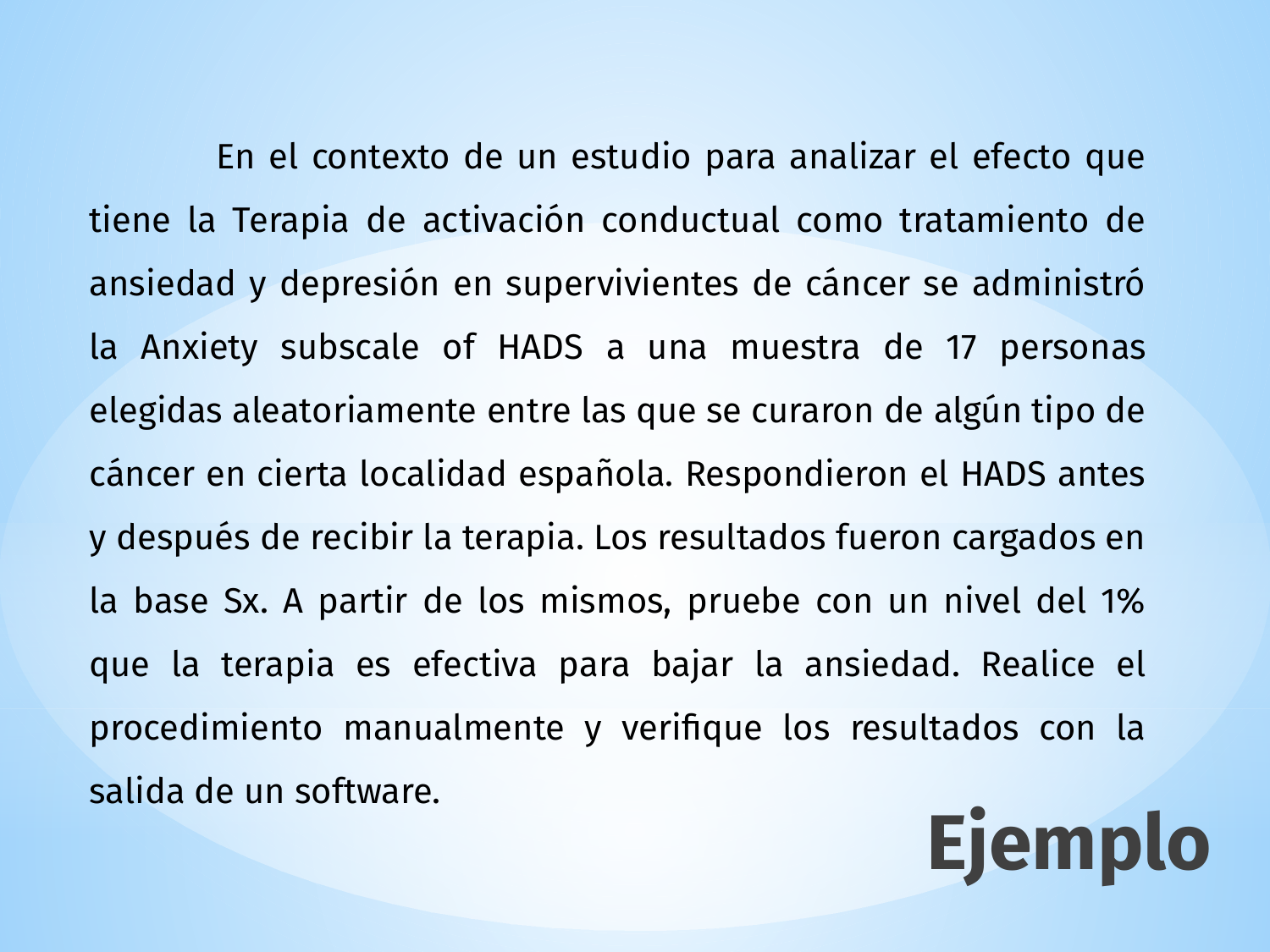

En el contexto de un estudio para analizar el efecto que tiene la Terapia de activación conductual como tratamiento de ansiedad y depresión en supervivientes de cáncer se administró la Anxiety subscale of HADS a una muestra de 17 personas elegidas aleatoriamente entre las que se curaron de algún tipo de cáncer en cierta localidad española. Respondieron el HADS antes y después de recibir la terapia. Los resultados fueron cargados en la base Sx. A partir de los mismos, pruebe con un nivel del 1% que la terapia es efectiva para bajar la ansiedad. Realice el procedimiento manualmente y verifique los resultados con la salida de un software.

Ejemplo